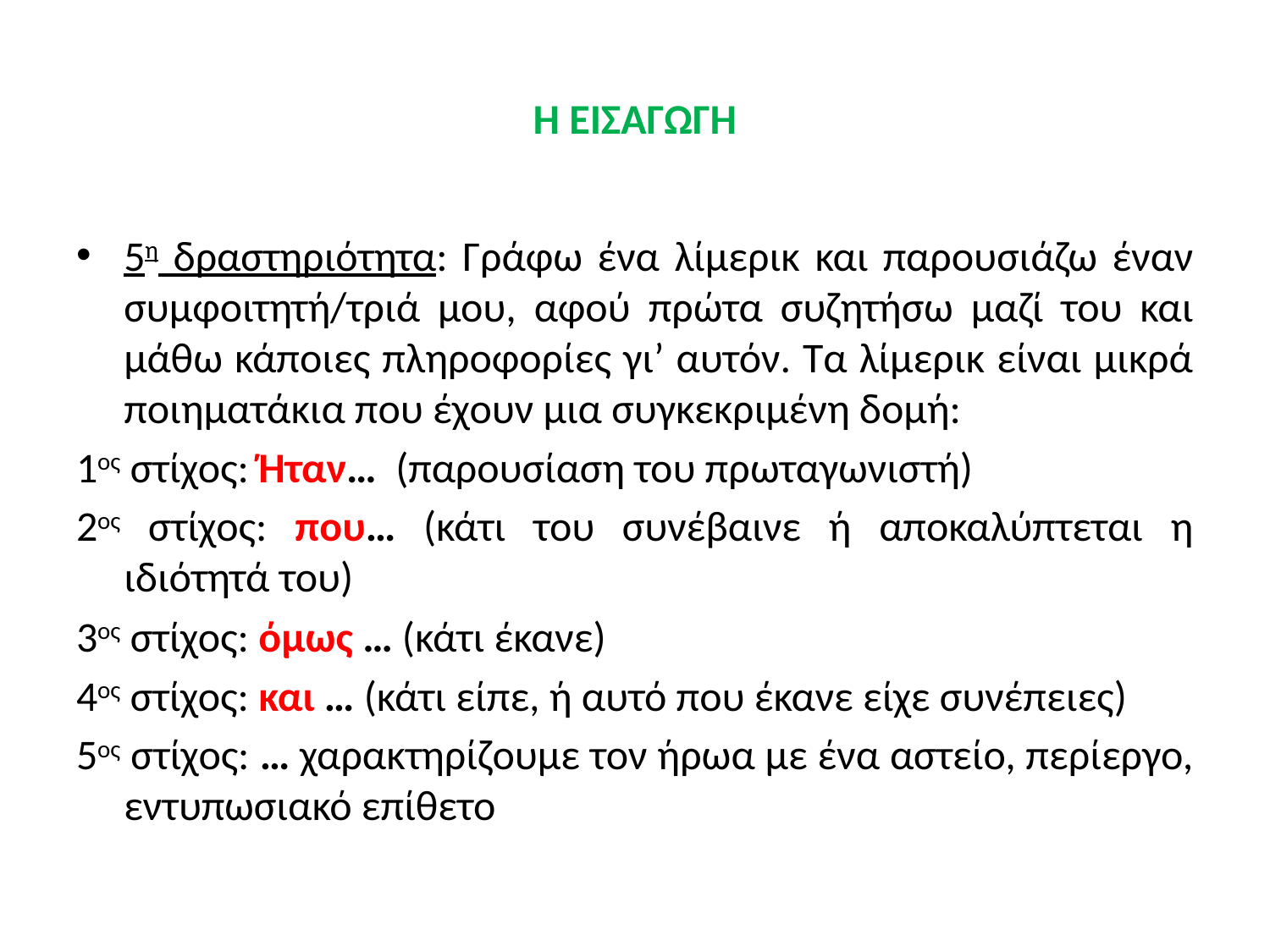

# Η ΕΙΣΑΓΩΓΗ
5η δραστηριότητα: Γράφω ένα λίμερικ και παρουσιάζω έναν συμφοιτητή/τριά μου, αφού πρώτα συζητήσω μαζί του και μάθω κάποιες πληροφορίες γι’ αυτόν. Τα λίμερικ είναι μικρά ποιηματάκια που έχουν μια συγκεκριμένη δομή:
1ος στίχος: Ήταν…  (παρουσίαση του πρωταγωνιστή)
2ος στίχος: που… (κάτι του συνέβαινε ή αποκαλύπτεται η ιδιότητά του)
3ος στίχος: όμως … (κάτι έκανε)
4ος στίχος: και … (κάτι είπε, ή αυτό που έκανε είχε συνέπειες)
5ος στίχος: … χαρακτηρίζουμε τον ήρωα με ένα αστείο, περίεργο, εντυπωσιακό επίθετο